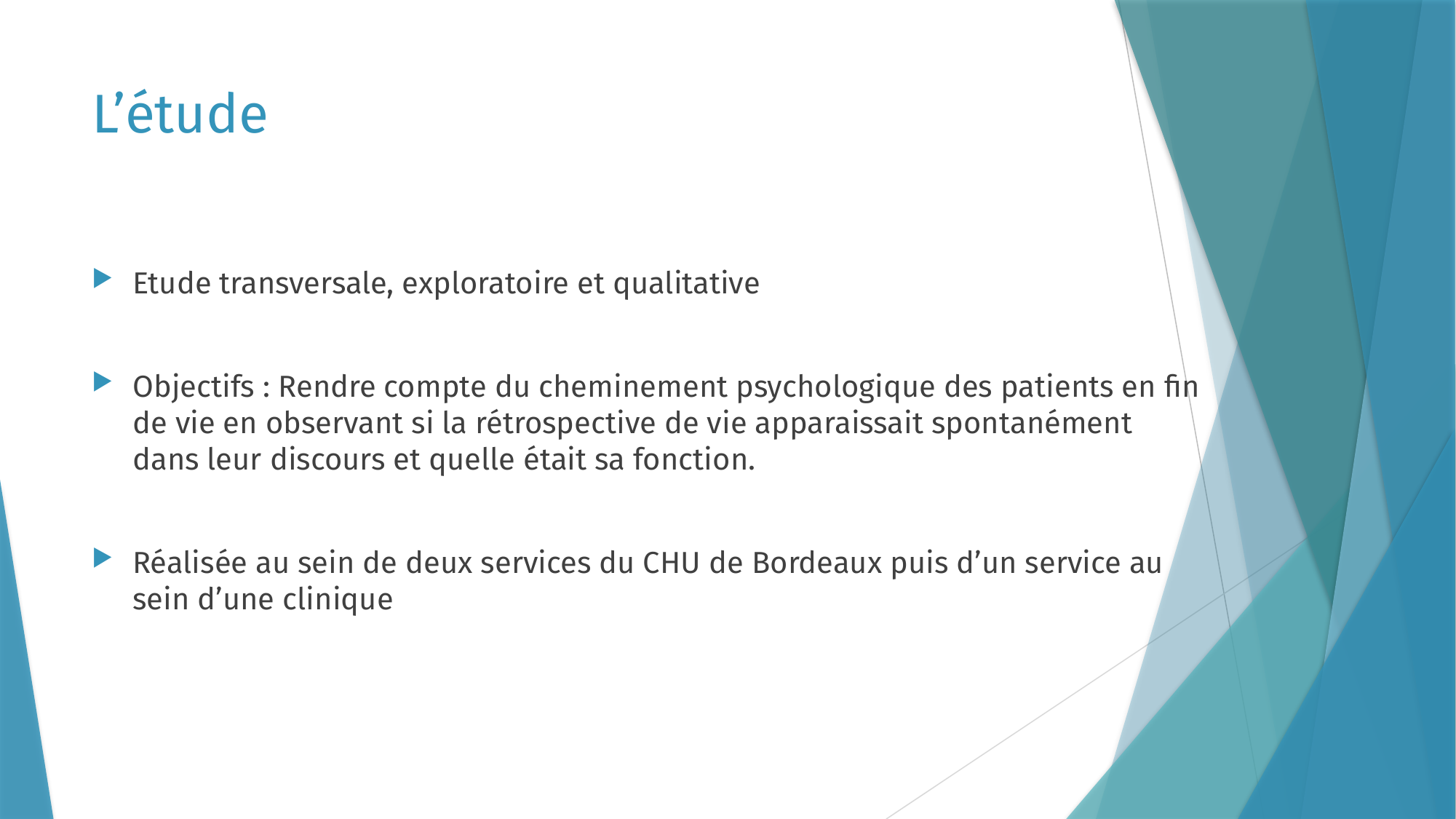

# L’étude
Etude transversale, exploratoire et qualitative

Objectifs : Rendre compte du cheminement psychologique des patients en fin de vie en observant si la rétrospective de vie apparaissait spontanément dans leur discours et quelle était sa fonction.

Réalisée au sein de deux services du CHU de Bordeaux puis d’un service au sein d’une clinique